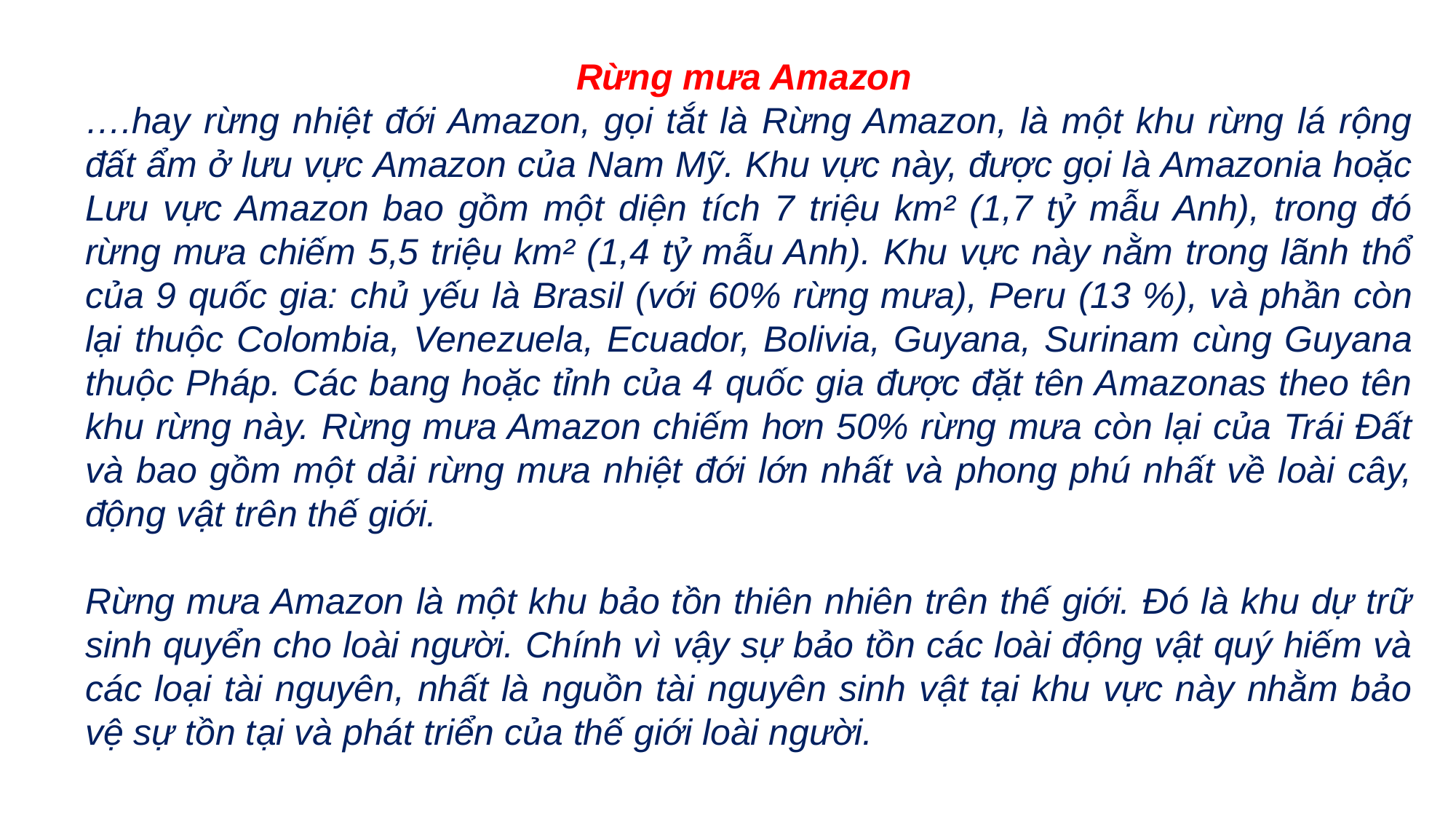

Rừng mưa Amazon
….hay rừng nhiệt đới Amazon, gọi tắt là Rừng Amazon, là một khu rừng lá rộng đất ẩm ở lưu vực Amazon của Nam Mỹ. Khu vực này, được gọi là Amazonia hoặc Lưu vực Amazon bao gồm một diện tích 7 triệu km² (1,7 tỷ mẫu Anh), trong đó rừng mưa chiếm 5,5 triệu km² (1,4 tỷ mẫu Anh). Khu vực này nằm trong lãnh thổ của 9 quốc gia: chủ yếu là Brasil (với 60% rừng mưa), Peru (13 %), và phần còn lại thuộc Colombia, Venezuela, Ecuador, Bolivia, Guyana, Surinam cùng Guyana thuộc Pháp. Các bang hoặc tỉnh của 4 quốc gia được đặt tên Amazonas theo tên khu rừng này. Rừng mưa Amazon chiếm hơn 50% rừng mưa còn lại của Trái Đất và bao gồm một dải rừng mưa nhiệt đới lớn nhất và phong phú nhất về loài cây, động vật trên thế giới.

Rừng mưa Amazon là một khu bảo tồn thiên nhiên trên thế giới. Đó là khu dự trữ sinh quyển cho loài người. Chính vì vậy sự bảo tồn các loài động vật quý hiếm và các loại tài nguyên, nhất là nguồn tài nguyên sinh vật tại khu vực này nhằm bảo vệ sự tồn tại và phát triển của thế giới loài người.